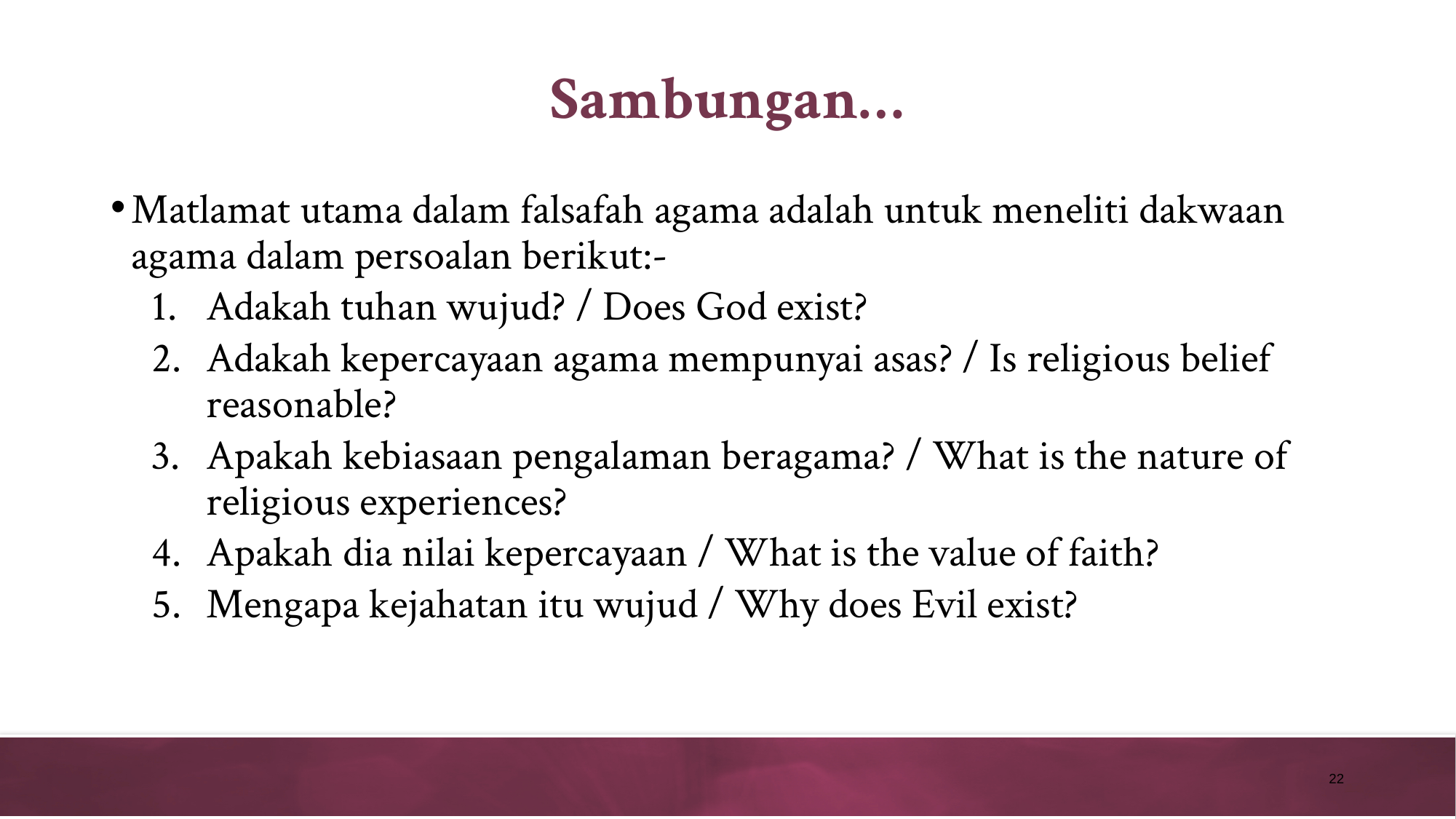

# Sambungan…
Matlamat utama dalam falsafah agama adalah untuk meneliti dakwaan agama dalam persoalan berikut:-
Adakah tuhan wujud? / Does God exist?
Adakah kepercayaan agama mempunyai asas? / Is religious belief reasonable?
Apakah kebiasaan pengalaman beragama? / What is the nature of religious experiences?
Apakah dia nilai kepercayaan / What is the value of faith?
Mengapa kejahatan itu wujud / Why does Evil exist?
22